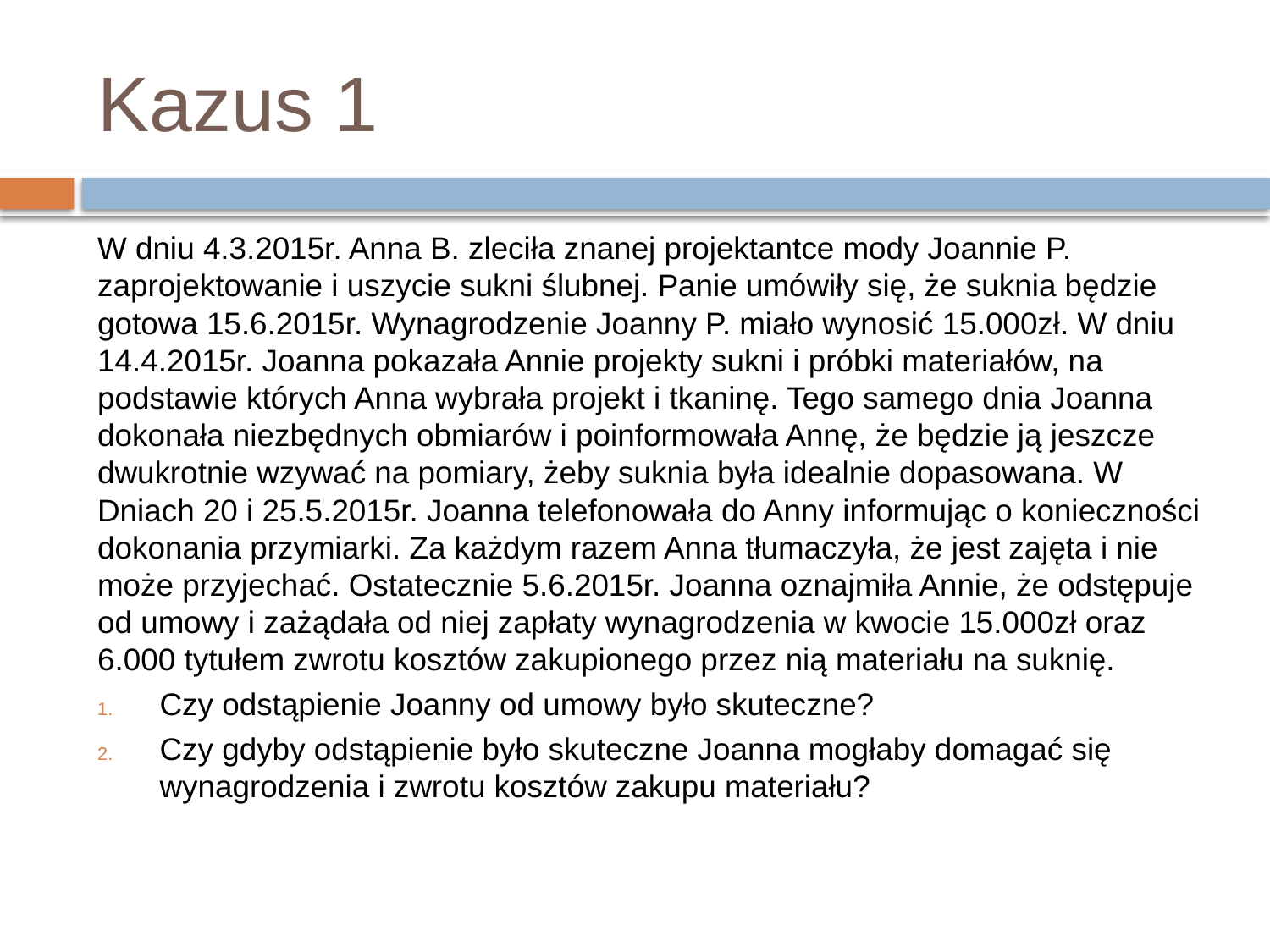

# Kazus 1
W dniu 4.3.2015r. Anna B. zleciła znanej projektantce mody Joannie P. zaprojektowanie i uszycie sukni ślubnej. Panie umówiły się, że suknia będzie gotowa 15.6.2015r. Wynagrodzenie Joanny P. miało wynosić 15.000zł. W dniu 14.4.2015r. Joanna pokazała Annie projekty sukni i próbki materiałów, na podstawie których Anna wybrała projekt i tkaninę. Tego samego dnia Joanna dokonała niezbędnych obmiarów i poinformowała Annę, że będzie ją jeszcze dwukrotnie wzywać na pomiary, żeby suknia była idealnie dopasowana. W Dniach 20 i 25.5.2015r. Joanna telefonowała do Anny informując o konieczności dokonania przymiarki. Za każdym razem Anna tłumaczyła, że jest zajęta i nie może przyjechać. Ostatecznie 5.6.2015r. Joanna oznajmiła Annie, że odstępuje od umowy i zażądała od niej zapłaty wynagrodzenia w kwocie 15.000zł oraz 6.000 tytułem zwrotu kosztów zakupionego przez nią materiału na suknię.
Czy odstąpienie Joanny od umowy było skuteczne?
Czy gdyby odstąpienie było skuteczne Joanna mogłaby domagać się wynagrodzenia i zwrotu kosztów zakupu materiału?